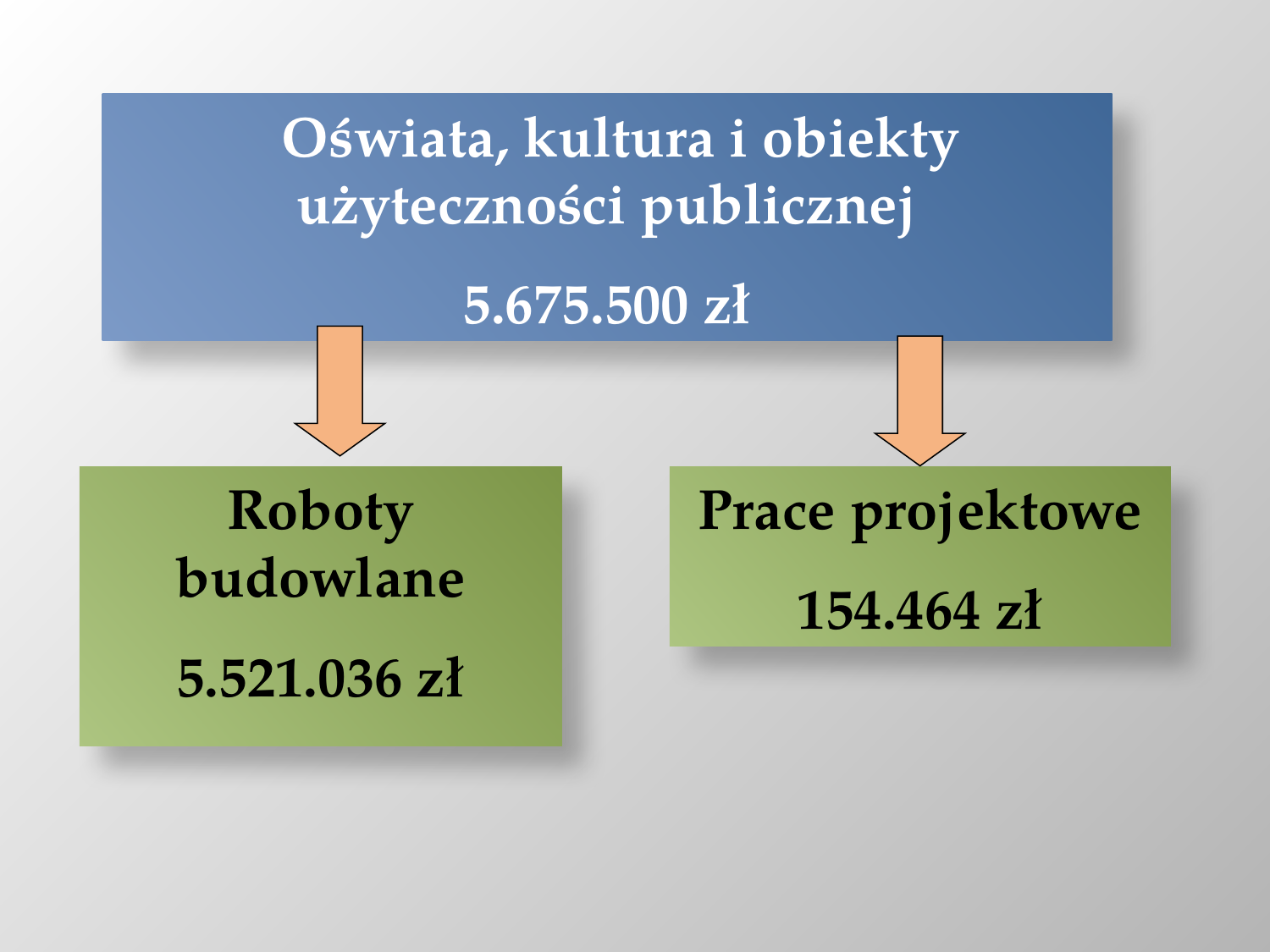

Oświata, kultura i obiekty użyteczności publicznej

5.675.500 zł

Prace projektowe

154.464 zł
Roboty budowlane

5.521.036 zł